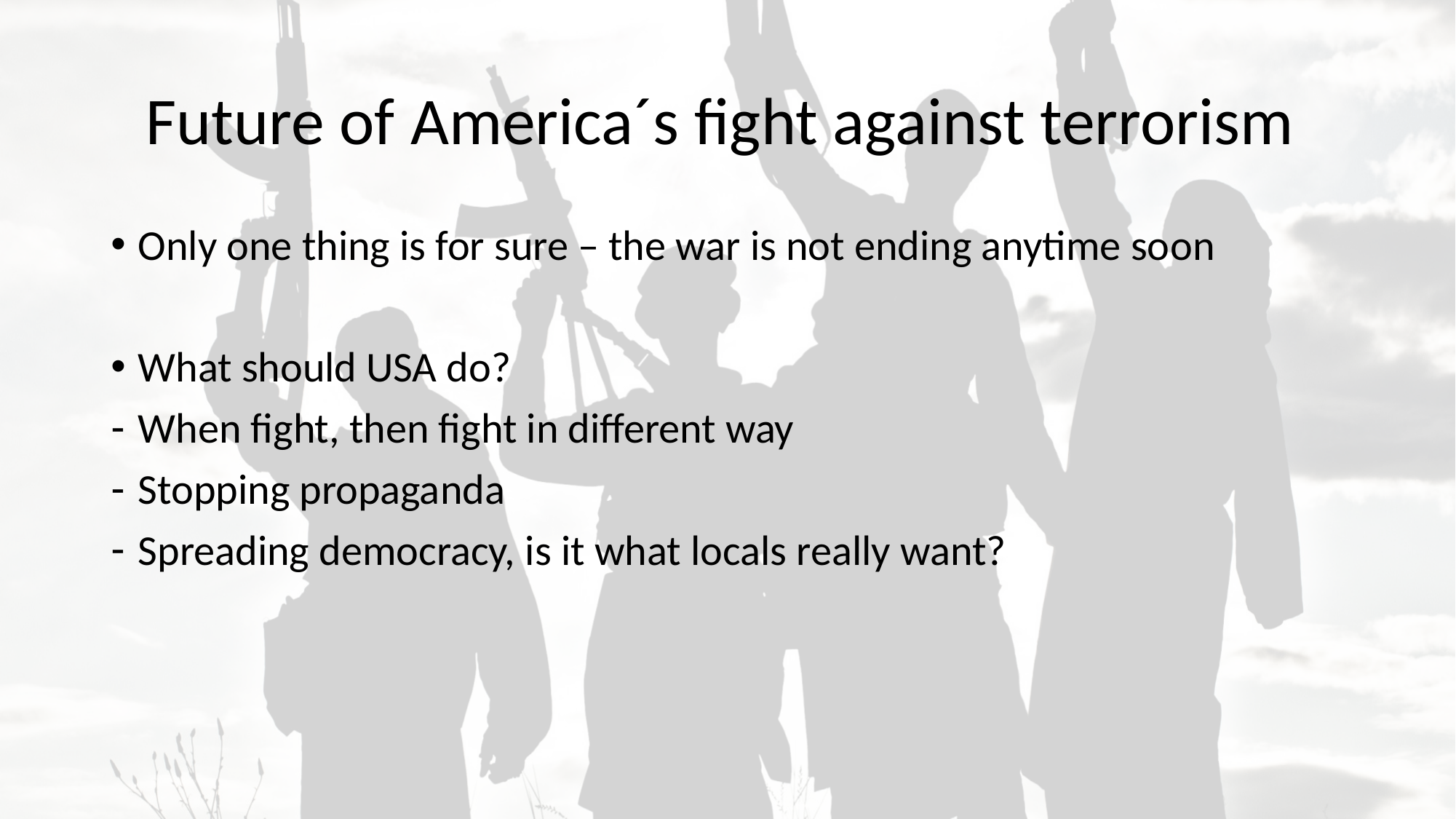

# Future of America´s fight against terrorism
Only one thing is for sure – the war is not ending anytime soon

What should USA do?
When fight, then fight in different way
Stopping propaganda
Spreading democracy, is it what locals really want?